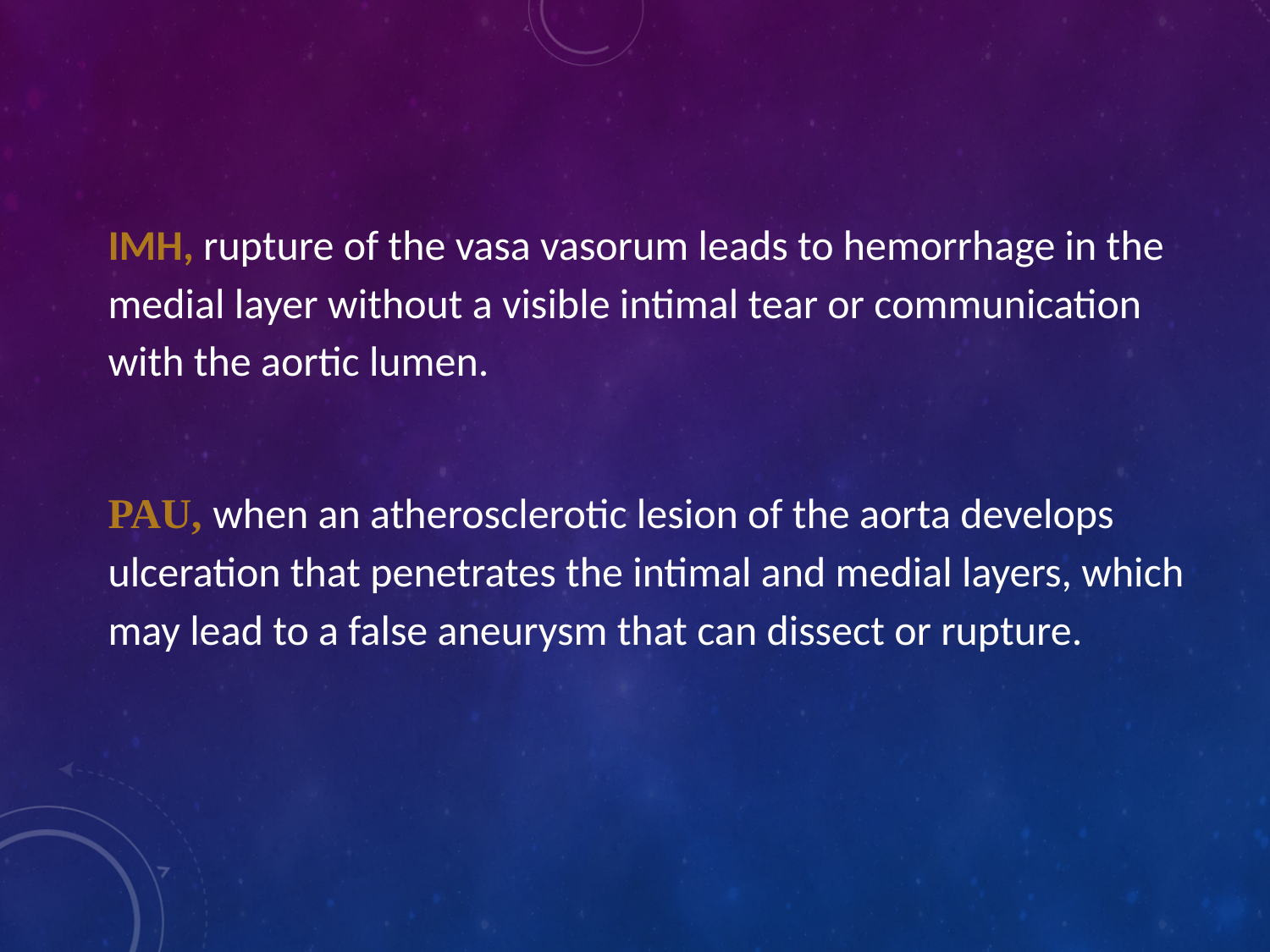

IMH, rupture of the vasa vasorum leads to hemorrhage in the medial layer without a visible intimal tear or communication with the aortic lumen.

PAU, when an atherosclerotic lesion of the aorta develops ulceration that penetrates the intimal and medial layers, which may lead to a false aneurysm that can dissect or rupture.